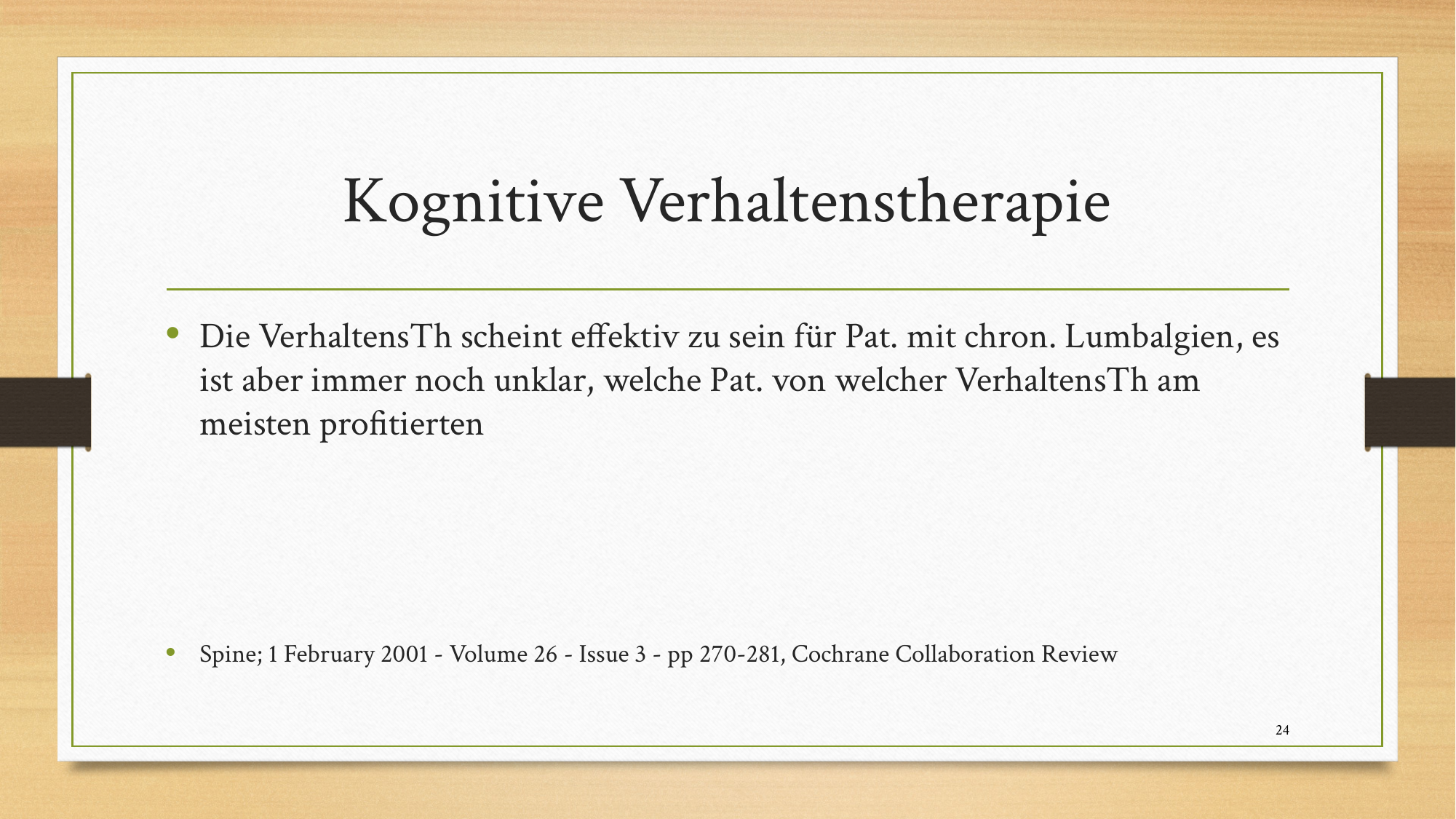

# Kognitive Verhaltenstherapie
Die VerhaltensTh scheint effektiv zu sein für Pat. mit chron. Lumbalgien, es ist aber immer noch unklar, welche Pat. von welcher VerhaltensTh am meisten profitierten

Spine; 1 February 2001 - Volume 26 - Issue 3 - pp 270-281, Cochrane Collaboration Review

24